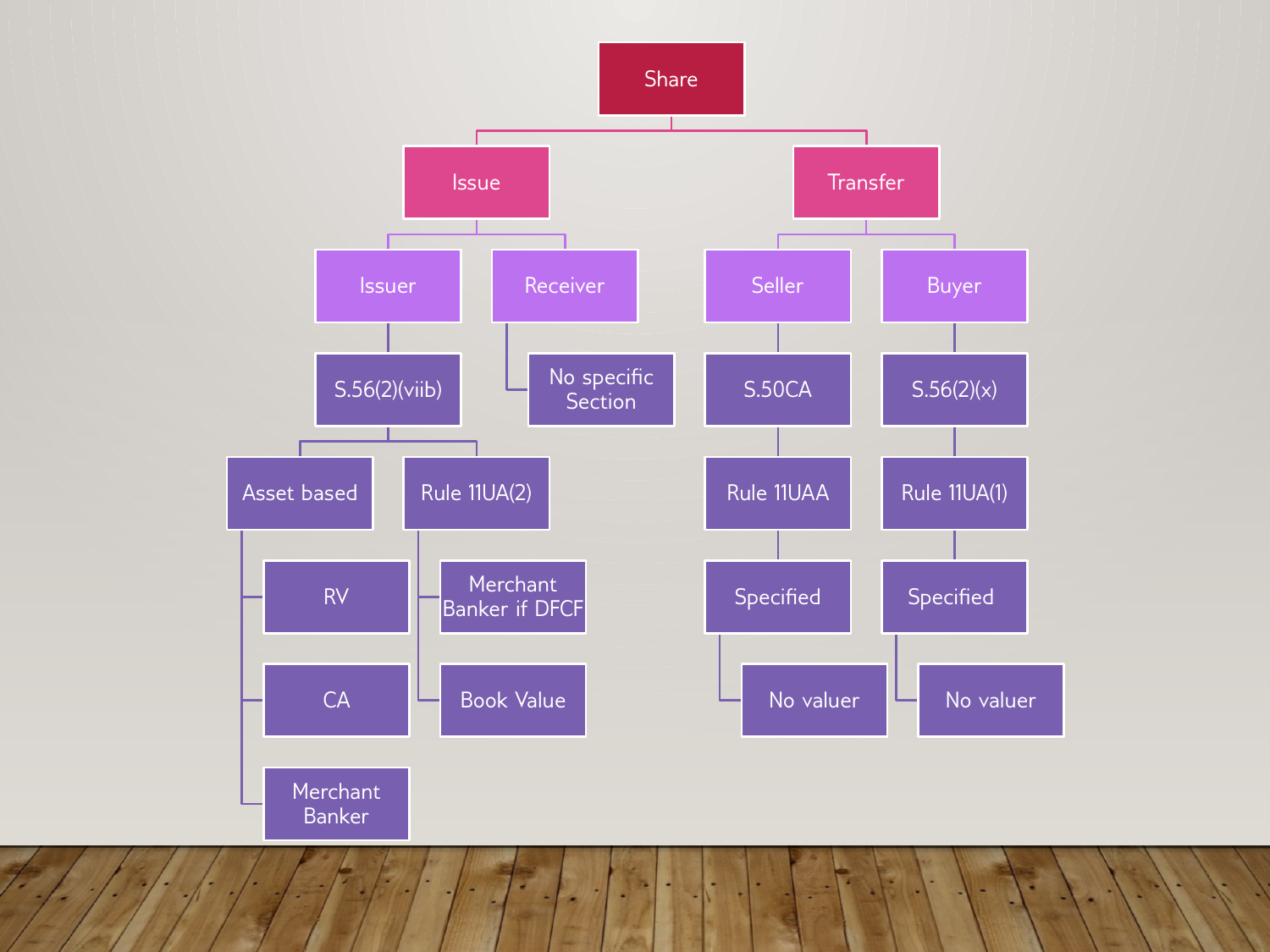

Share
Issue
Issuer
S.56(2)(viib)
Asset based
RV
CA
Merchant Banker
Rule 11UA(2)
Merchant Banker if DFCF
Book Value
Receiver
No specific Section
Transfer
Seller
S.50CA
Rule 11UAA
Specified
No valuer
Buyer
S.56(2)(x)
Rule 11UA(1)
Specified
No valuer